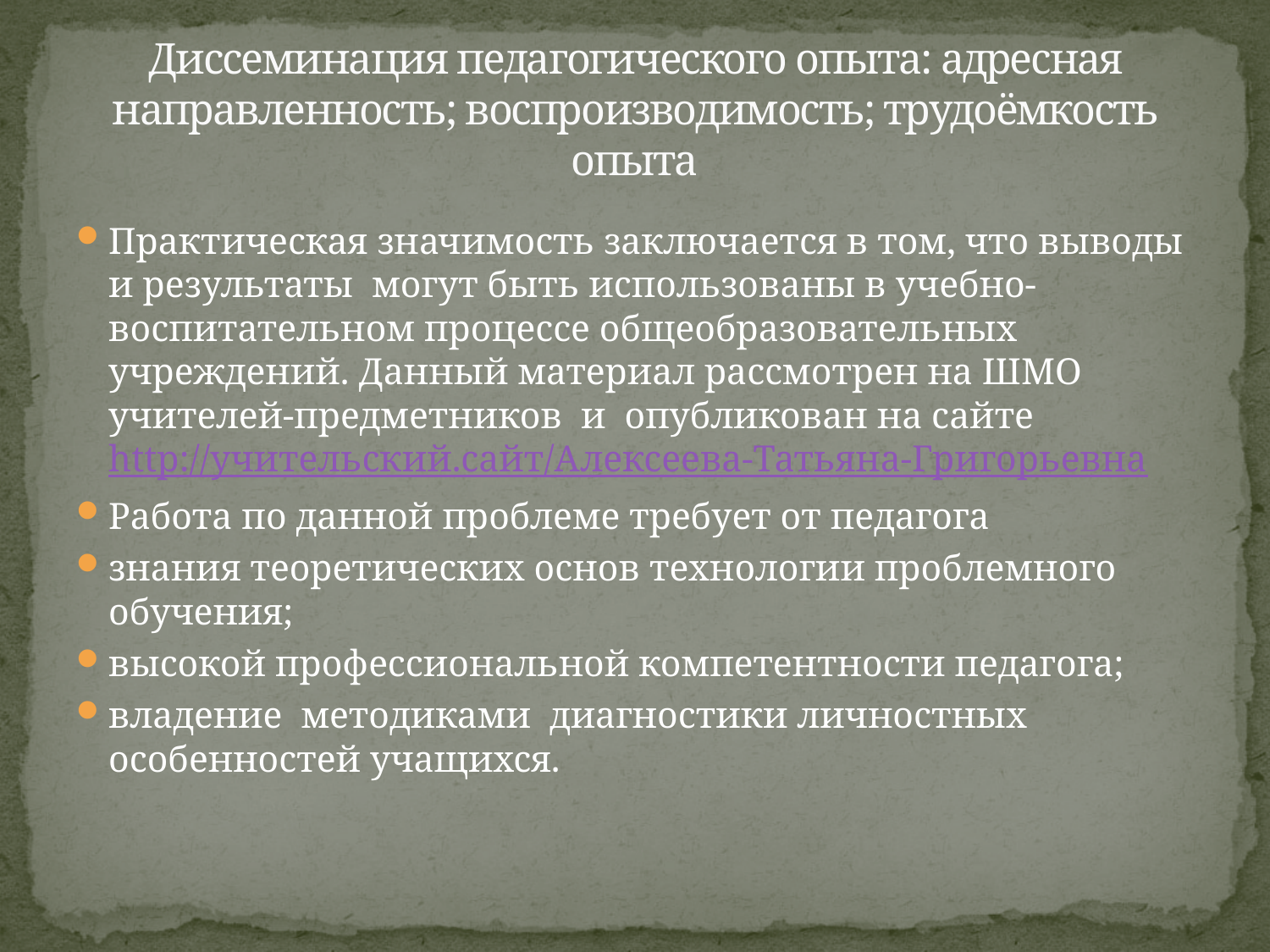

# Диссеминация педагогического опыта: адресная направленность; воспроизводимость; трудоёмкость опыта
Практическая значимость заключается в том, что выводы и результаты  могут быть использованы в учебно-воспитательном процессе общеобразовательных учреждений. Данный материал рассмотрен на ШМО учителей-предметников  и  опубликован на сайте http://учительский.сайт/Алексеева-Татьяна-Григорьевна
Работа по данной проблеме требует от педагога
знания теоретических основ технологии проблемного обучения;
высокой профессиональной компетентности педагога;
владение  методиками  диагностики личностных особенностей учащихся.